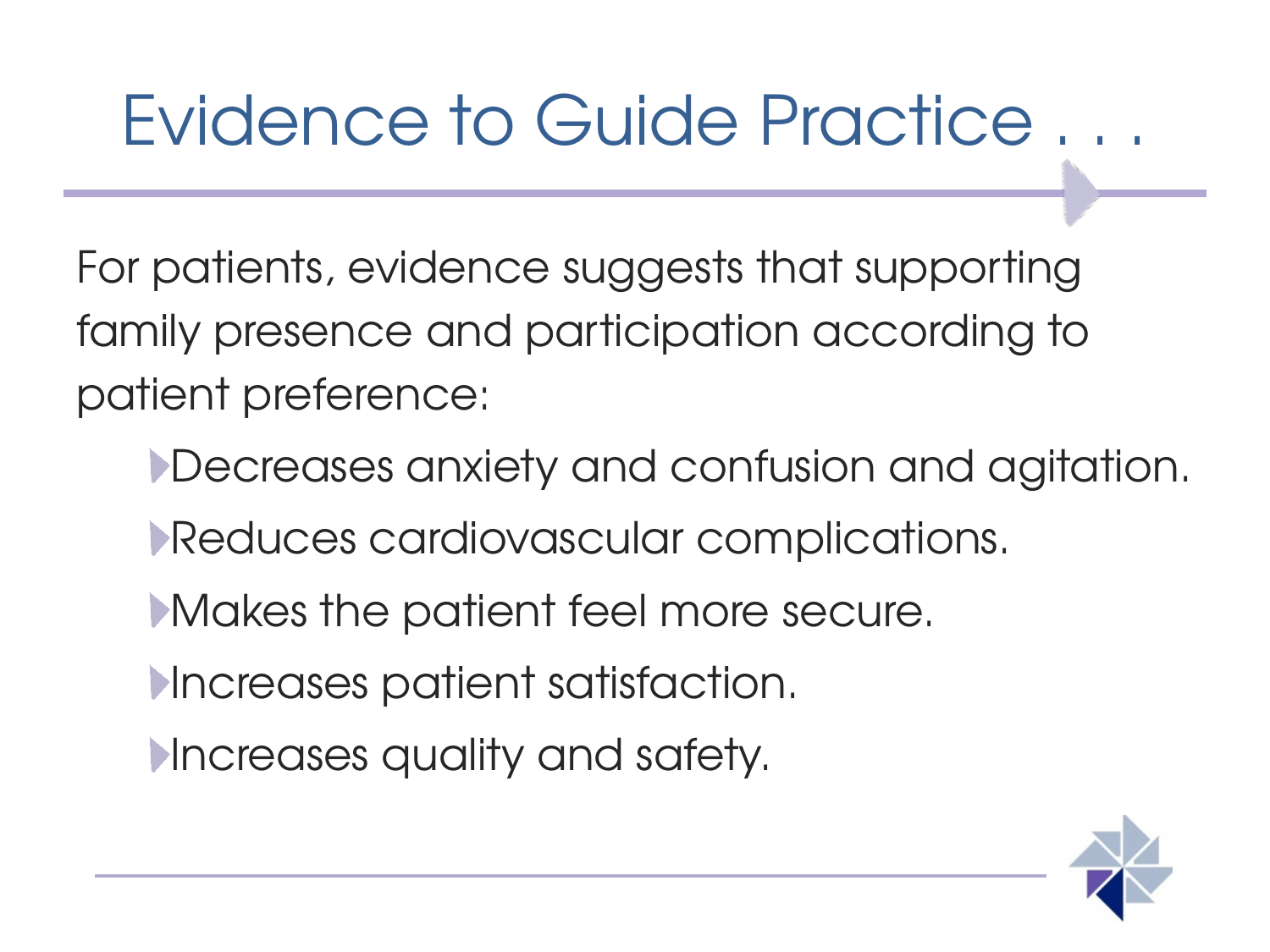

# Evidence to Guide Practice . . .
For patients, evidence suggests that supporting family presence and participation according to patient preference:
Decreases anxiety and confusion and agitation.
Reduces cardiovascular complications.
Makes the patient feel more secure.
Increases patient satisfaction.
Increases quality and safety.